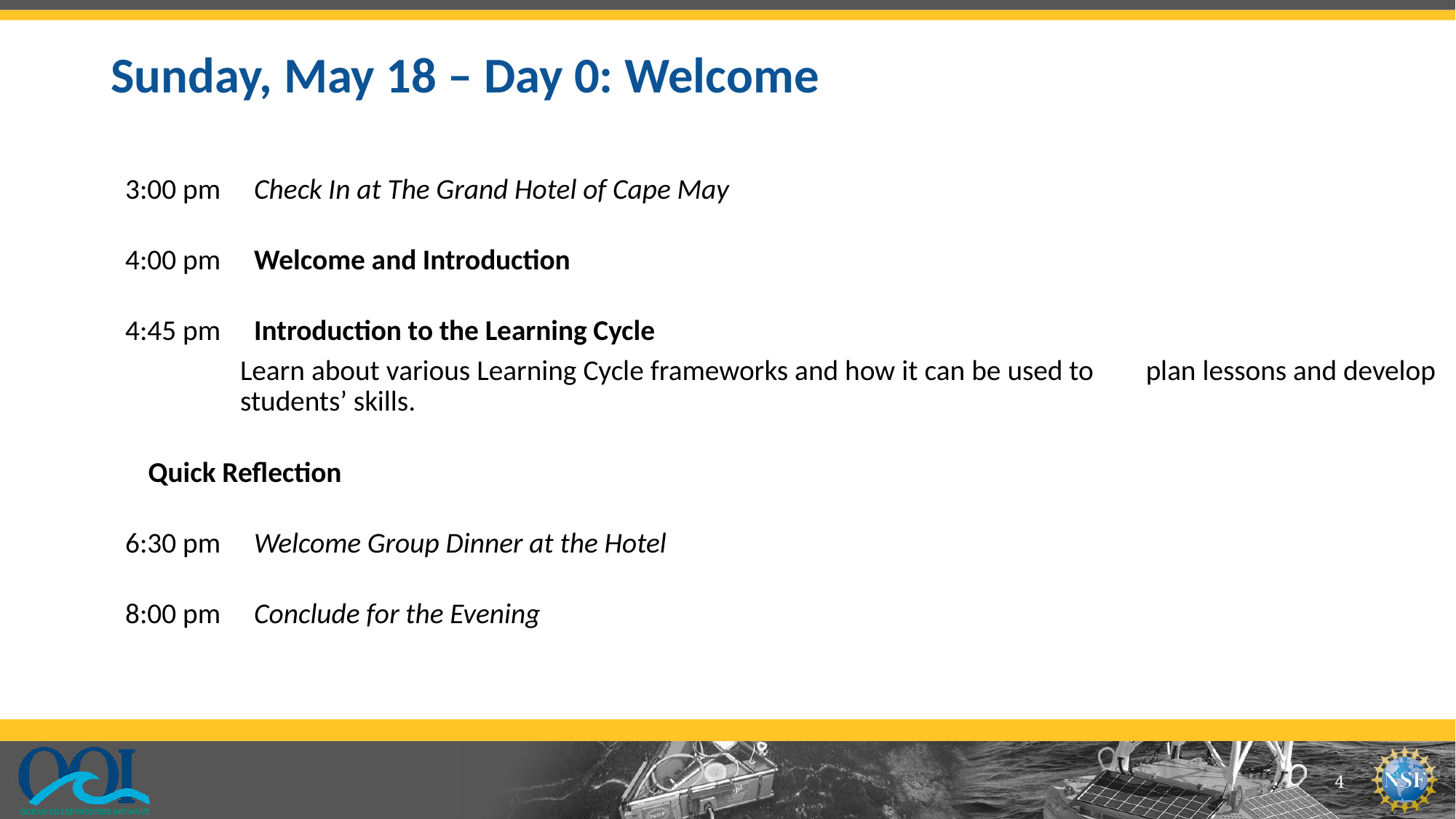

# Sunday, May 18 – Day 0: Welcome
3:00 pm 	Check In at The Grand Hotel of Cape May
4:00 pm 	Welcome and Introduction
4:45 pm 	Introduction to the Learning Cycle
		Learn about various Learning Cycle frameworks and how it can be used to 		plan lessons and develop students’ skills.
		Quick Reflection
6:30 pm 	Welcome Group Dinner at the Hotel
8:00 pm 	Conclude for the Evening

4